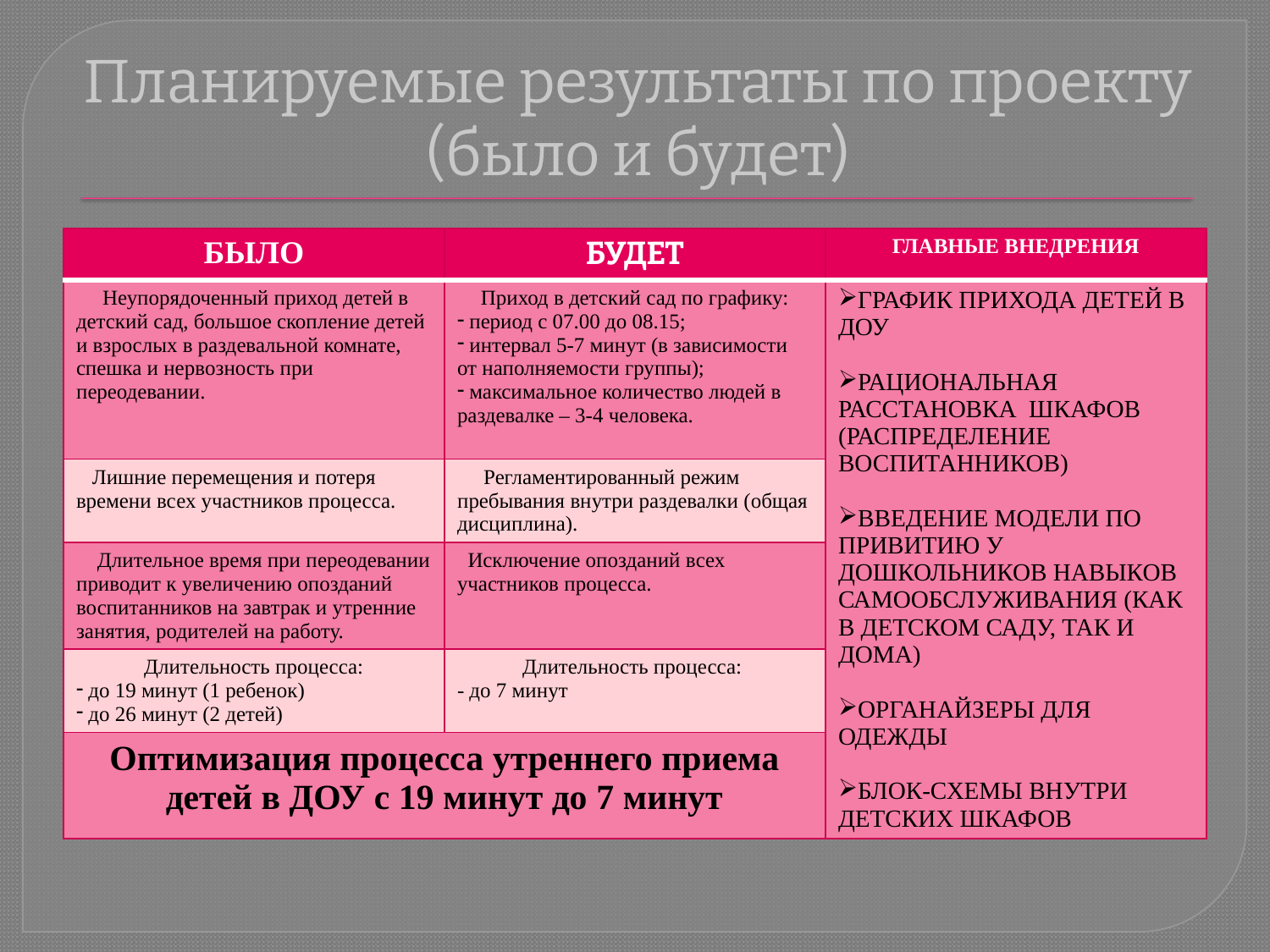

# Планируемые результаты по проекту (было и будет)
| БЫЛО | БУДЕТ | ГЛАВНЫЕ ВНЕДРЕНИЯ |
| --- | --- | --- |
| Неупорядоченный приход детей в детский сад, большое скопление детей и взрослых в раздевальной комнате, спешка и нервозность при переодевании. | Приход в детский сад по графику: период с 07.00 до 08.15; интервал 5-7 минут (в зависимости от наполняемости группы); максимальное количество людей в раздевалке – 3-4 человека. | ГРАФИК ПРИХОДА ДЕТЕЙ В ДОУ РАЦИОНАЛЬНАЯ РАССТАНОВКА ШКАФОВ (РАСПРЕДЕЛЕНИЕ ВОСПИТАННИКОВ) ВВЕДЕНИЕ МОДЕЛИ ПО ПРИВИТИЮ У ДОШКОЛЬНИКОВ НАВЫКОВ САМООБСЛУЖИВАНИЯ (КАК В ДЕТСКОМ САДУ, ТАК И ДОМА) ОРГАНАЙЗЕРЫ ДЛЯ ОДЕЖДЫ БЛОК-СХЕМЫ ВНУТРИ ДЕТСКИХ ШКАФОВ |
| Лишние перемещения и потеря времени всех участников процесса. | Регламентированный режим пребывания внутри раздевалки (общая дисциплина). |  |
| Длительное время при переодевании приводит к увеличению опозданий воспитанников на завтрак и утренние занятия, родителей на работу. | Исключение опозданий всех участников процесса. |  |
| Длительность процесса: до 19 минут (1 ребенок) до 26 минут (2 детей) | Длительность процесса: - до 7 минут |  |
| Оптимизация процесса утреннего приема детей в ДОУ с 19 минут до 7 минут |  |  |